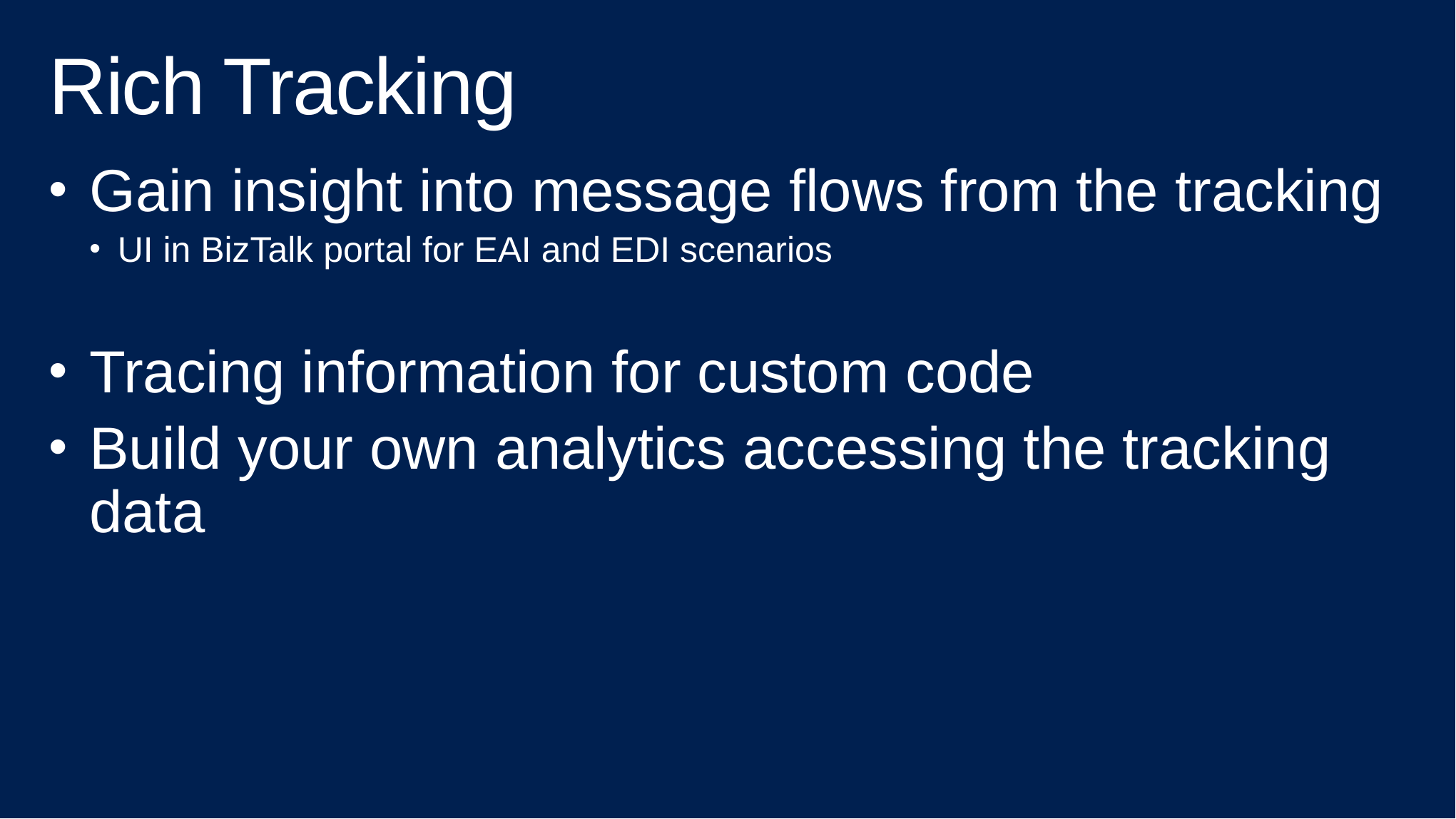

# Rich Tracking
Gain insight into message flows from the tracking
UI in BizTalk portal for EAI and EDI scenarios

Tracing information for custom code
Build your own analytics accessing the tracking data